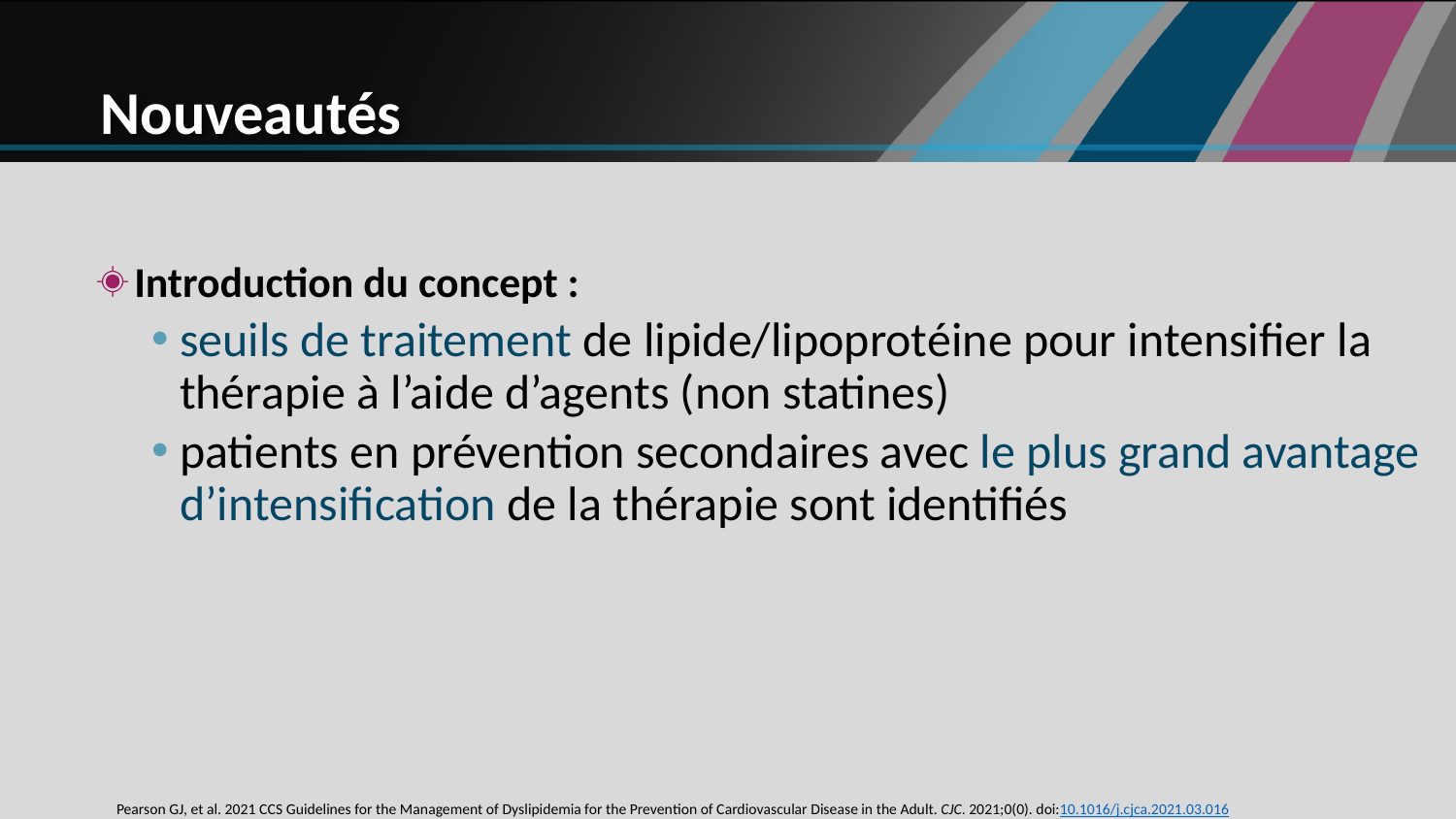

# Nouveautés
Introduction du concept :
seuils de traitement de lipide/lipoprotéine pour intensifier la thérapie à l’aide d’agents (non statines)
patients en prévention secondaires avec le plus grand avantage d’intensification de la thérapie sont identifiés
Pearson GJ, et al. 2021 CCS Guidelines for the Management of Dyslipidemia for the Prevention of Cardiovascular Disease in the Adult. CJC. 2021;0(0). doi:10.1016/j.cjca.2021.03.016